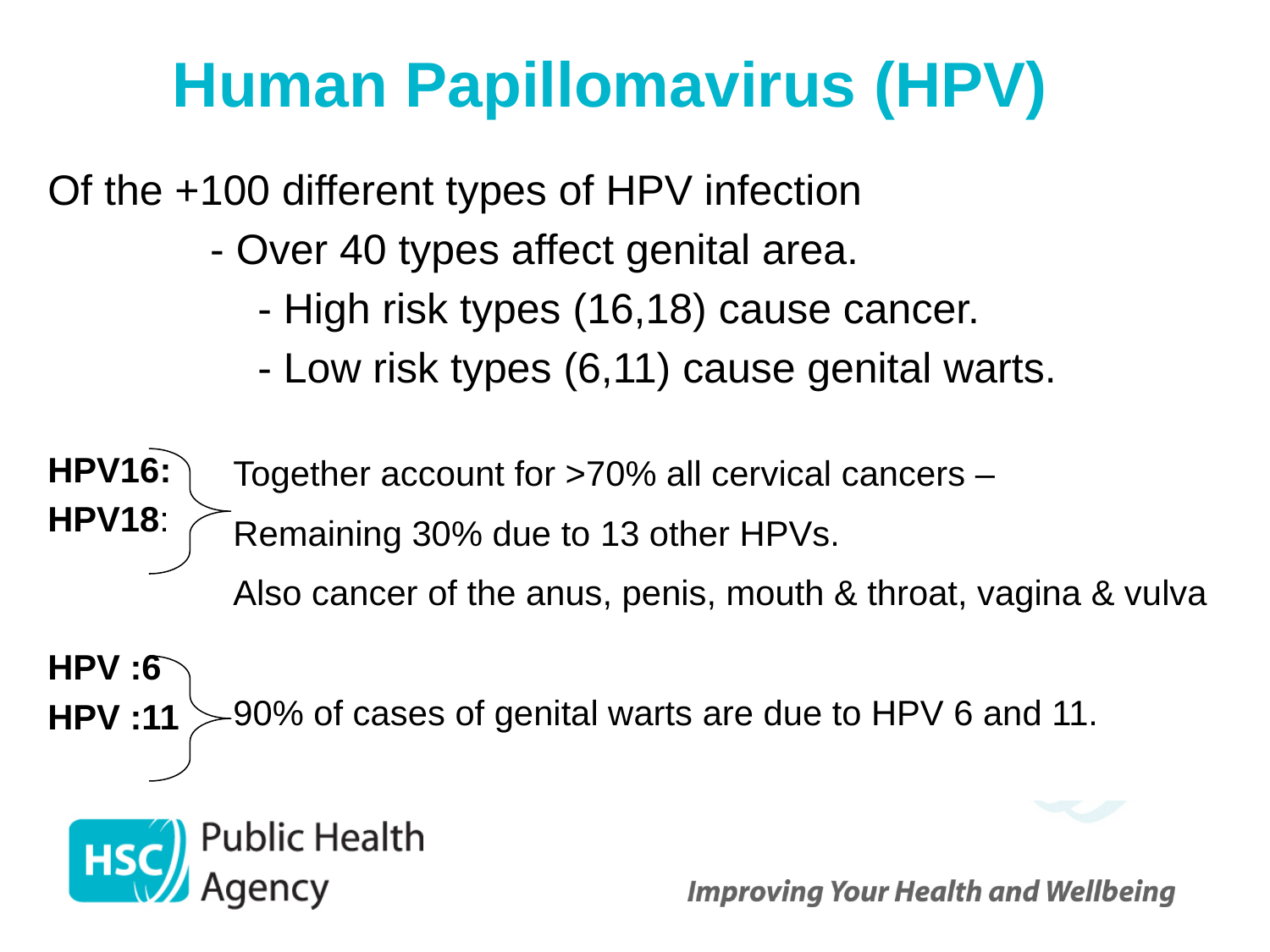

# Human Papillomavirus (HPV)
Of the +100 different types of HPV infection
	   - Over 40 types affect genital area.
		   - High risk types (16,18) cause cancer.
		   - Low risk types (6,11) cause genital warts.

HPV16:
HPV18:

HPV :6
HPV :11
Together account for >70% all cervical cancers –
Remaining 30% due to 13 other HPVs.
Also cancer of the anus, penis, mouth & throat, vagina & vulva

90% of cases of genital warts are due to HPV 6 and 11.